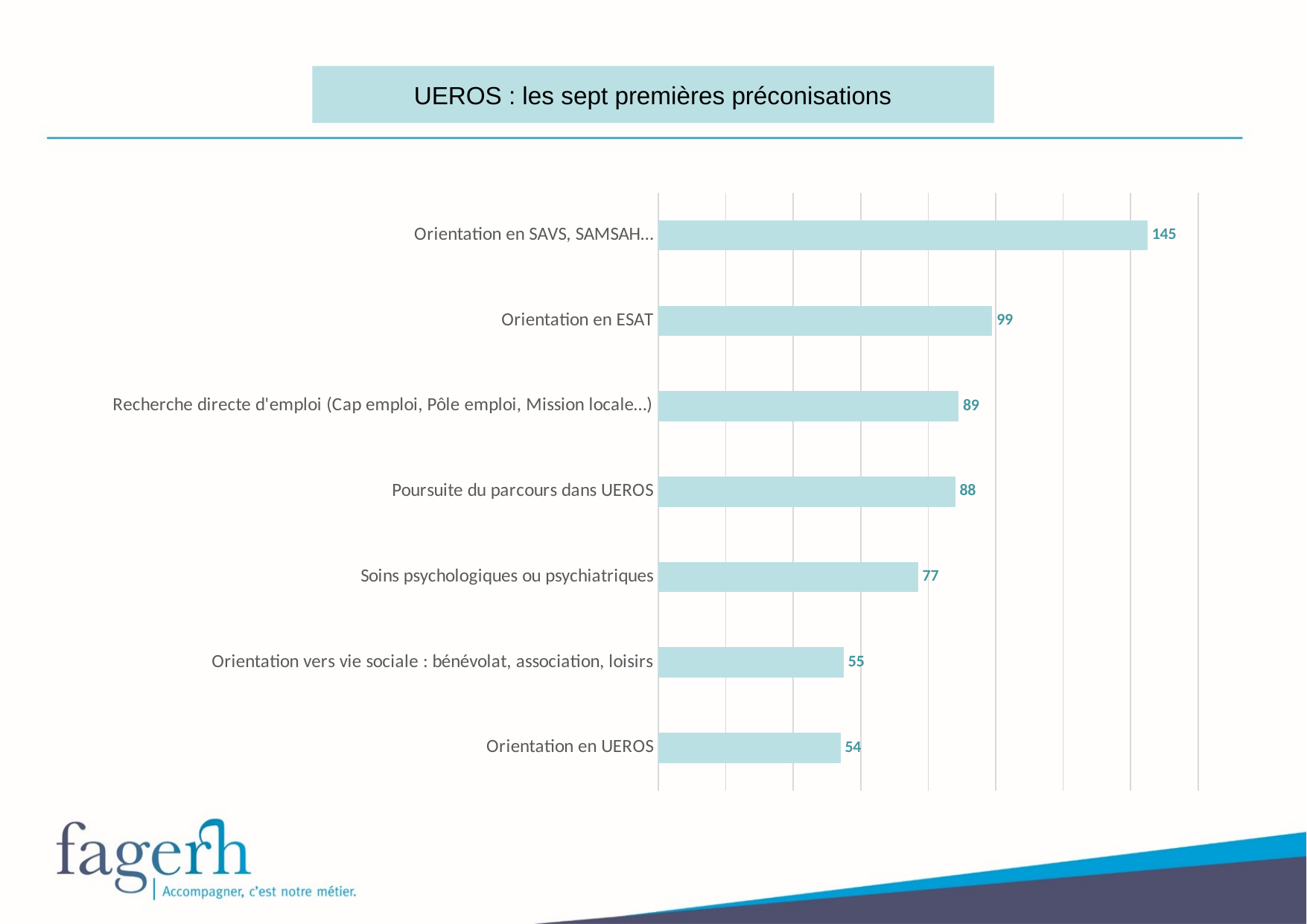

UEROS : les sept premières préconisations

### Chart

| Category | Nombre de précos |
|---|---|
| Orientation en SAVS, SAMSAH… | 145.0 |
| Orientation en ESAT | 99.0 |
| Recherche directe d'emploi (Cap emploi, Pôle emploi, Mission locale…) | 89.0 |
| Poursuite du parcours dans UEROS | 88.0 |
| Soins psychologiques ou psychiatriques | 77.0 |
| Orientation vers vie sociale : bénévolat, association, loisirs | 55.0 |
| Orientation en UEROS | 54.0 |